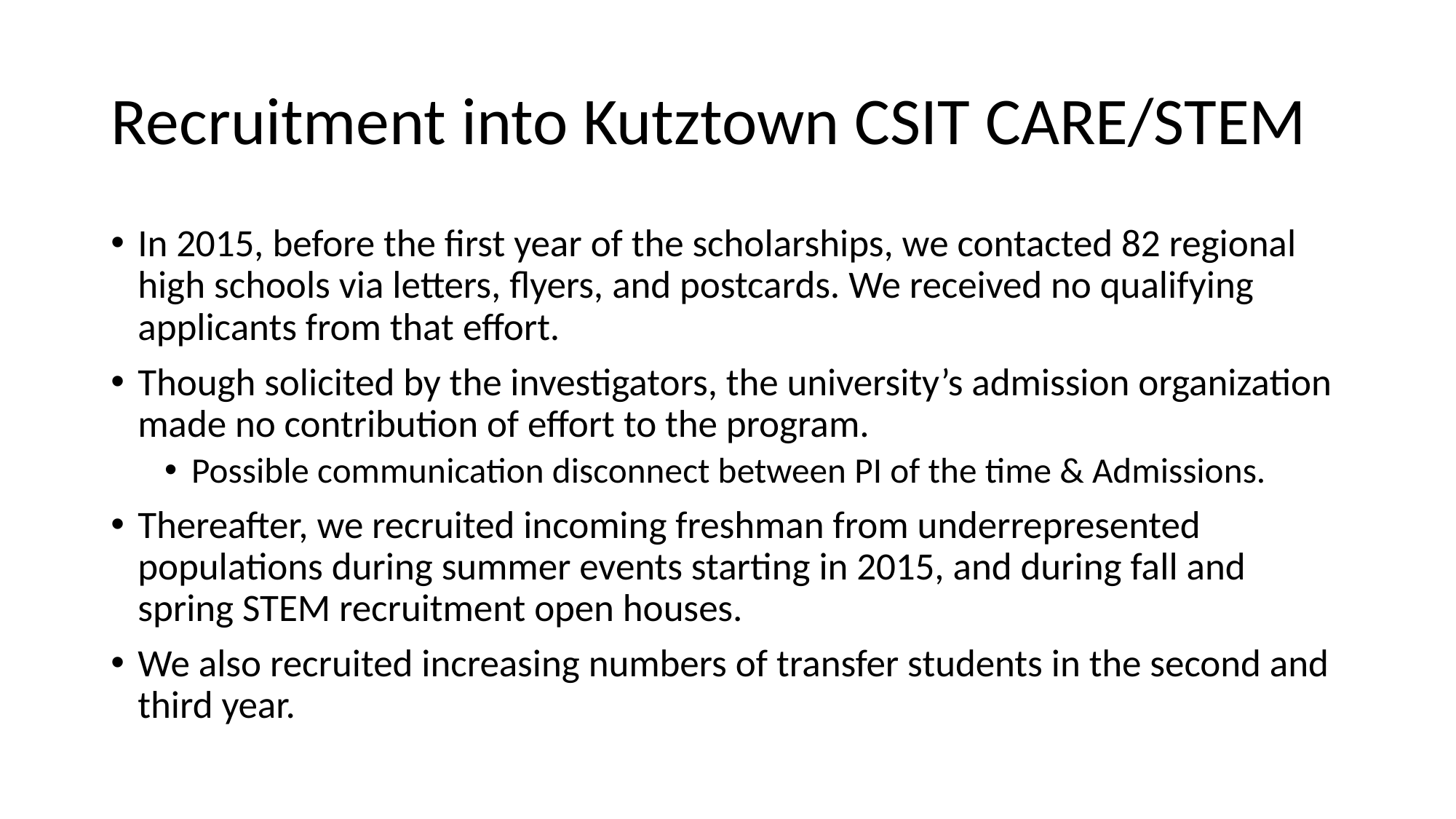

# Recruitment into Kutztown CSIT CARE/STEM
In 2015, before the first year of the scholarships, we contacted 82 regional high schools via letters, flyers, and postcards. We received no qualifying applicants from that effort.
Though solicited by the investigators, the university’s admission organization made no contribution of effort to the program.
Possible communication disconnect between PI of the time & Admissions.
Thereafter, we recruited incoming freshman from underrepresented populations during summer events starting in 2015, and during fall and spring STEM recruitment open houses.
We also recruited increasing numbers of transfer students in the second and third year.